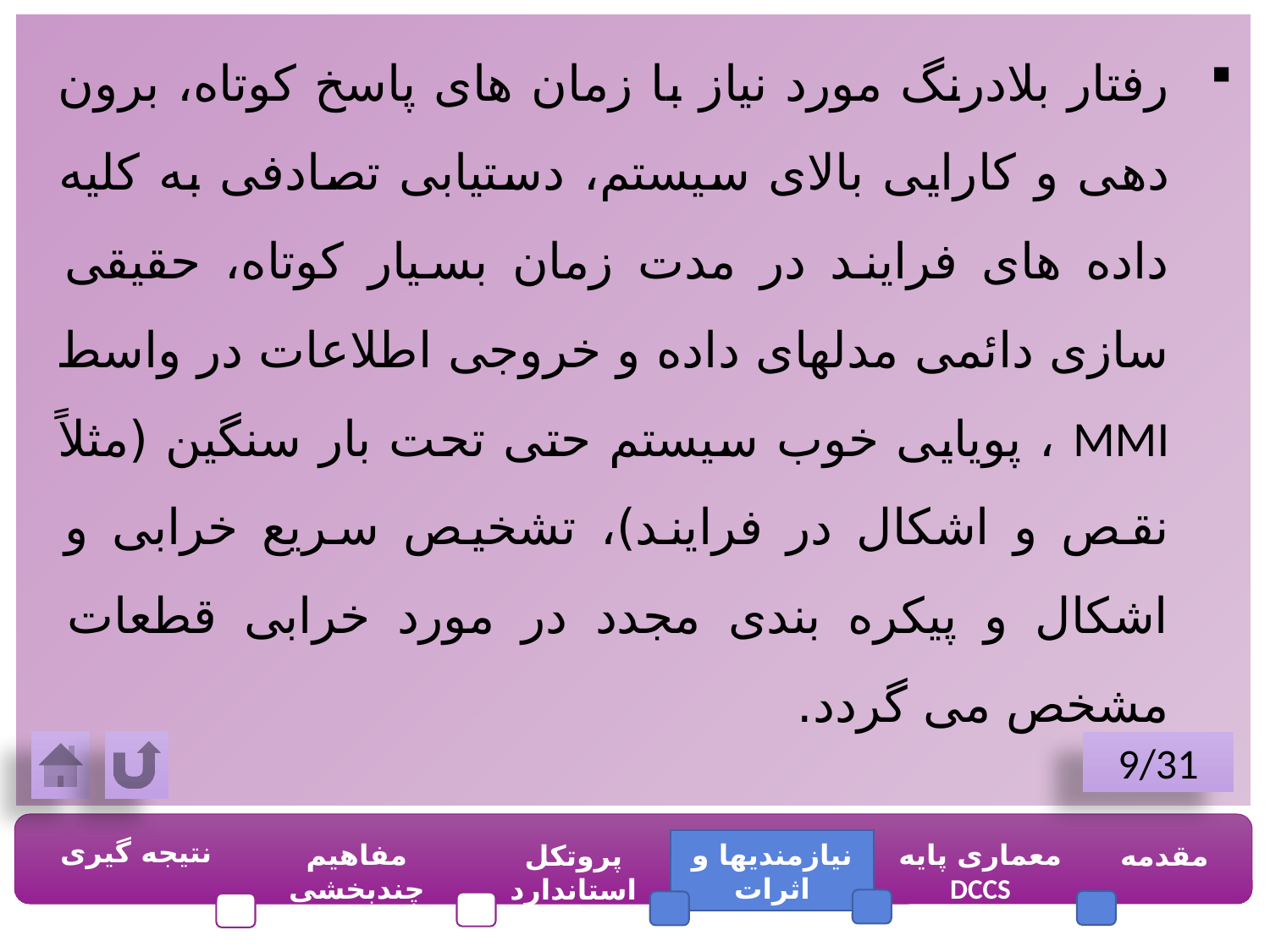

رفتار بلادرنگ مورد نیاز با زمان های پاسخ کوتاه، برون دهی و کارایی بالای سیستم، دستیابی تصادفی به کلیه داده های فرایند در مدت زمان بسیار کوتاه، حقیقی سازی دائمی مدلهای داده و خروجی اطلاعات در واسط MMI ، پویایی خوب سیستم حتی تحت بار سنگین (مثلاً نقص و اشکال در فرایند)، تشخیص سریع خرابی و اشکال و پیکره بندی مجدد در مورد خرابی قطعات مشخص می گردد.

9/31

نتیجه گیری
مفاهیم چندبخشی
نیازمندیها و اثرات
معماری پایه DCCS
مقدمه
پروتکل استاندارد